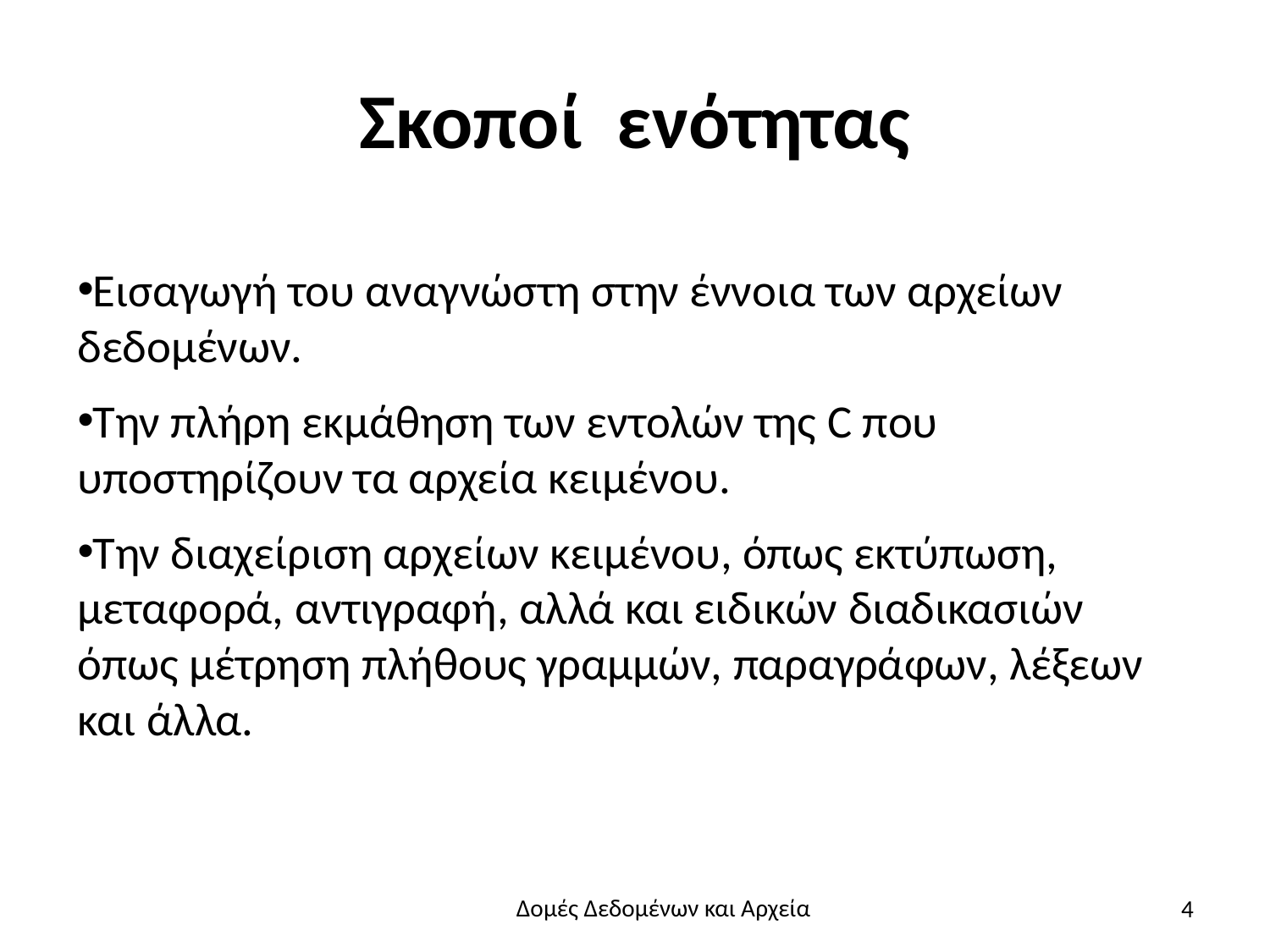

# Σκοποί  ενότητας
Εισαγωγή του αναγνώστη στην έννοια των αρχείων δεδομένων.
Την πλήρη εκμάθηση των εντολών της C που υποστηρίζουν τα αρχεία κειμένου.
Την διαχείριση αρχείων κειμένου, όπως εκτύπωση, μεταφορά, αντιγραφή, αλλά και ειδικών διαδικασιών όπως μέτρηση πλήθους γραμμών, παραγράφων, λέξεων και άλλα.

4
Δομές Δεδομένων και Αρχεία